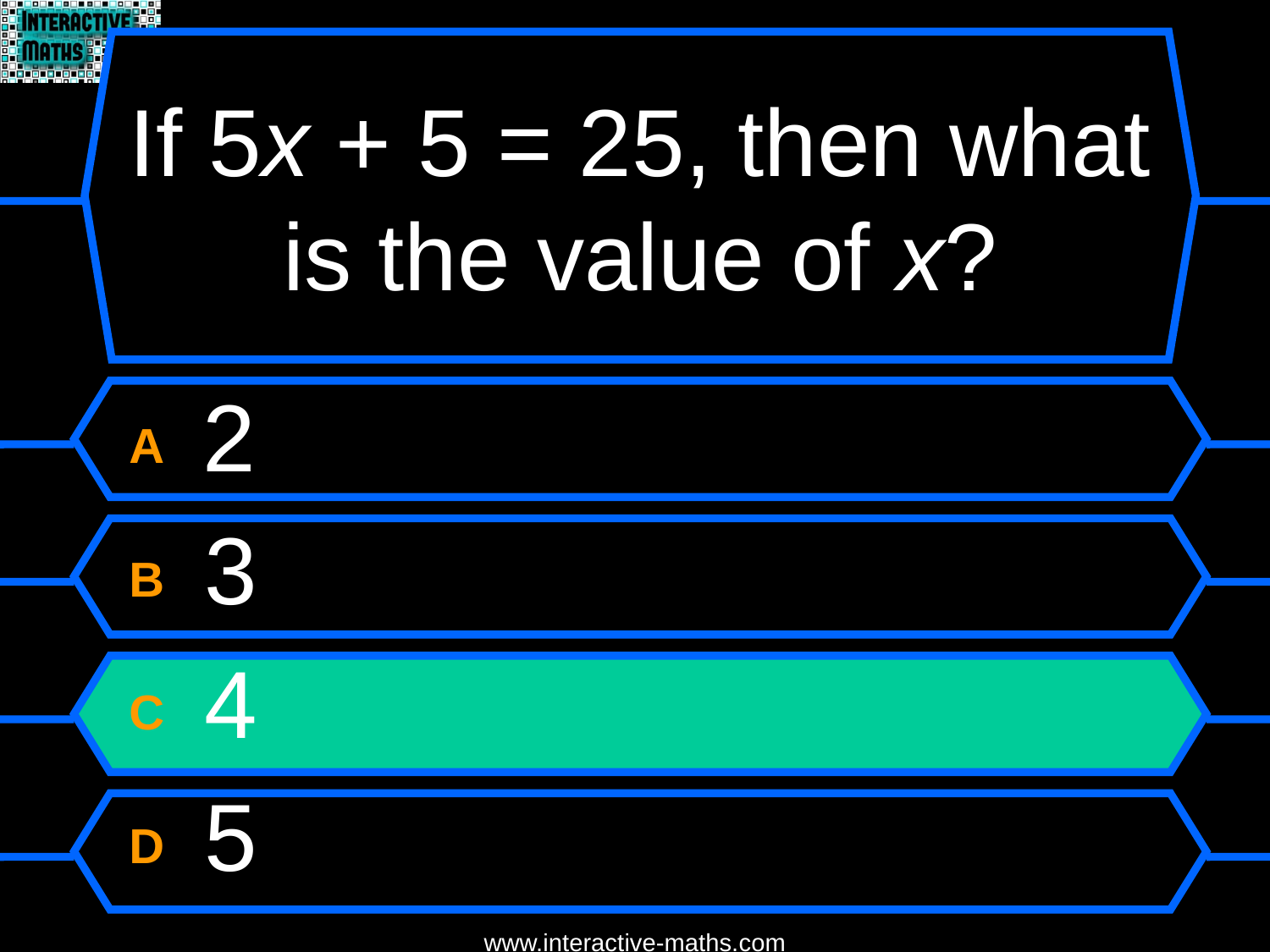

# If 5x + 5 = 25, then what is the value of x?

A  2
B  3
C  4
D  5

www.interactive-maths.com